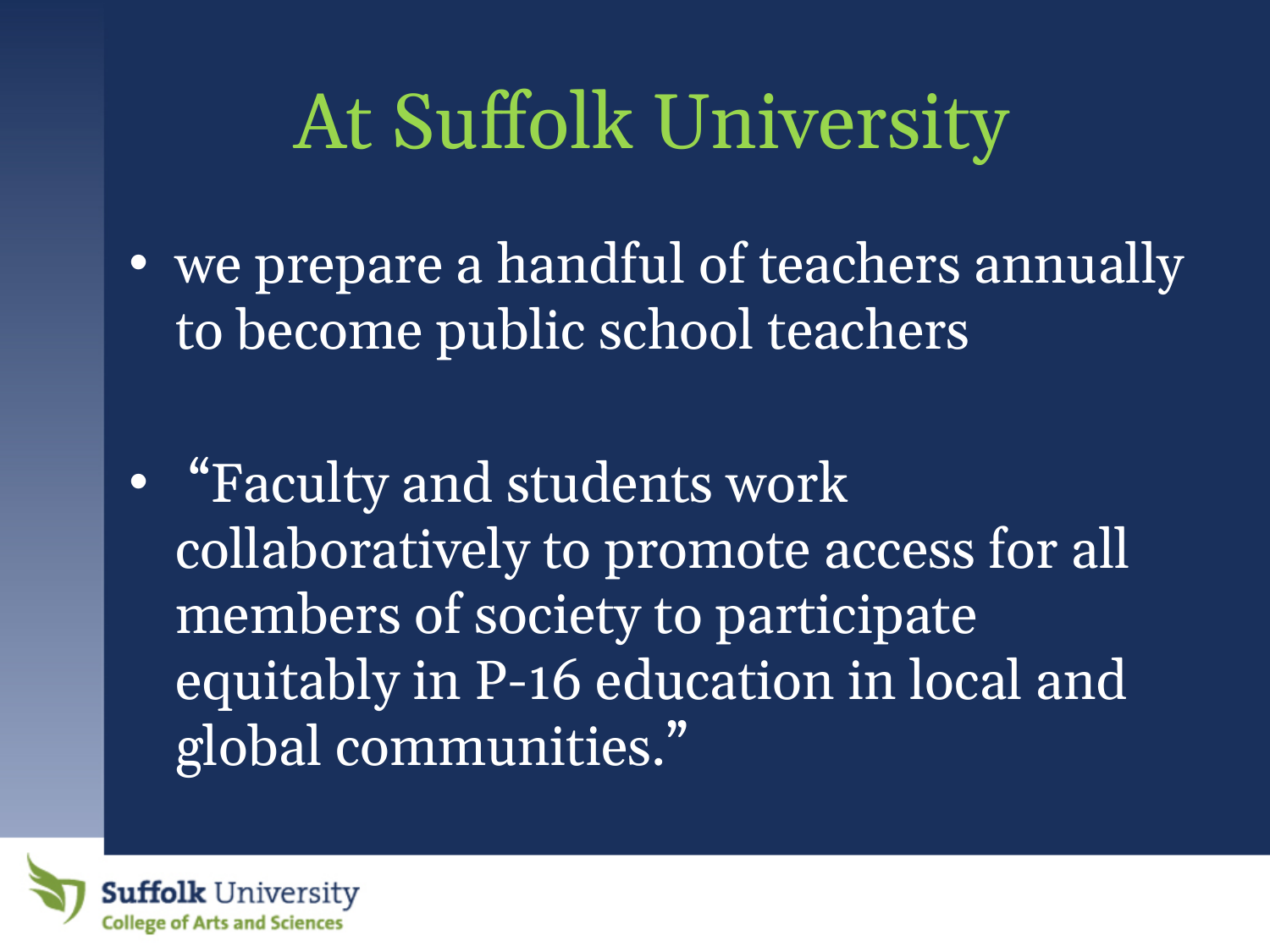

# At Suffolk University
we prepare a handful of teachers annually to become public school teachers

 “Faculty and students work collaboratively to promote access for all members of society to participate equitably in P-16 education in local and global communities.”